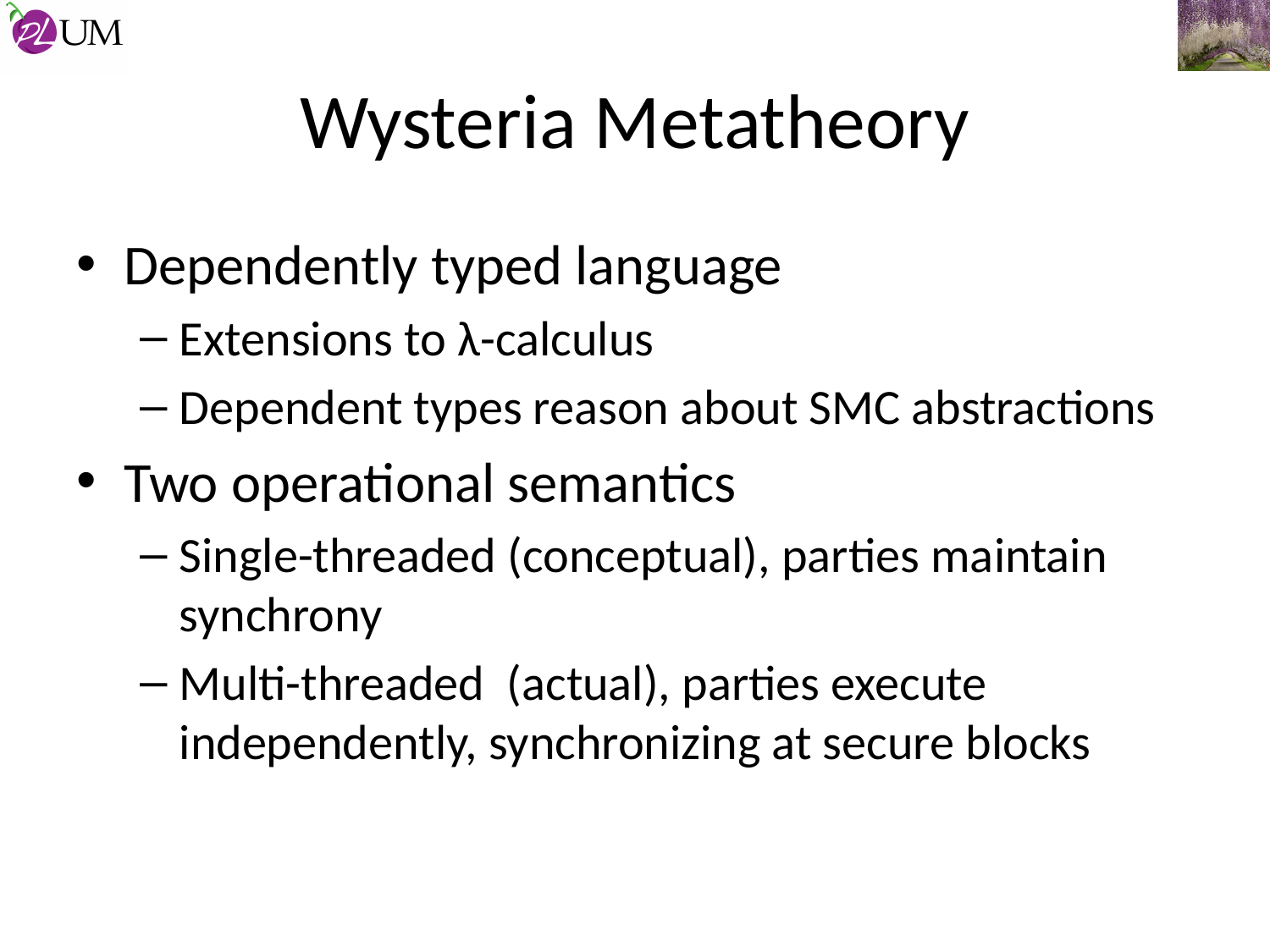

# Wysteria Metatheory
Dependently typed language
Extensions to λ-calculus
Dependent types reason about SMC abstractions
Two operational semantics
Single-threaded (conceptual), parties maintain synchrony
Multi-threaded  (actual), parties execute independently, synchronizing at secure blocks